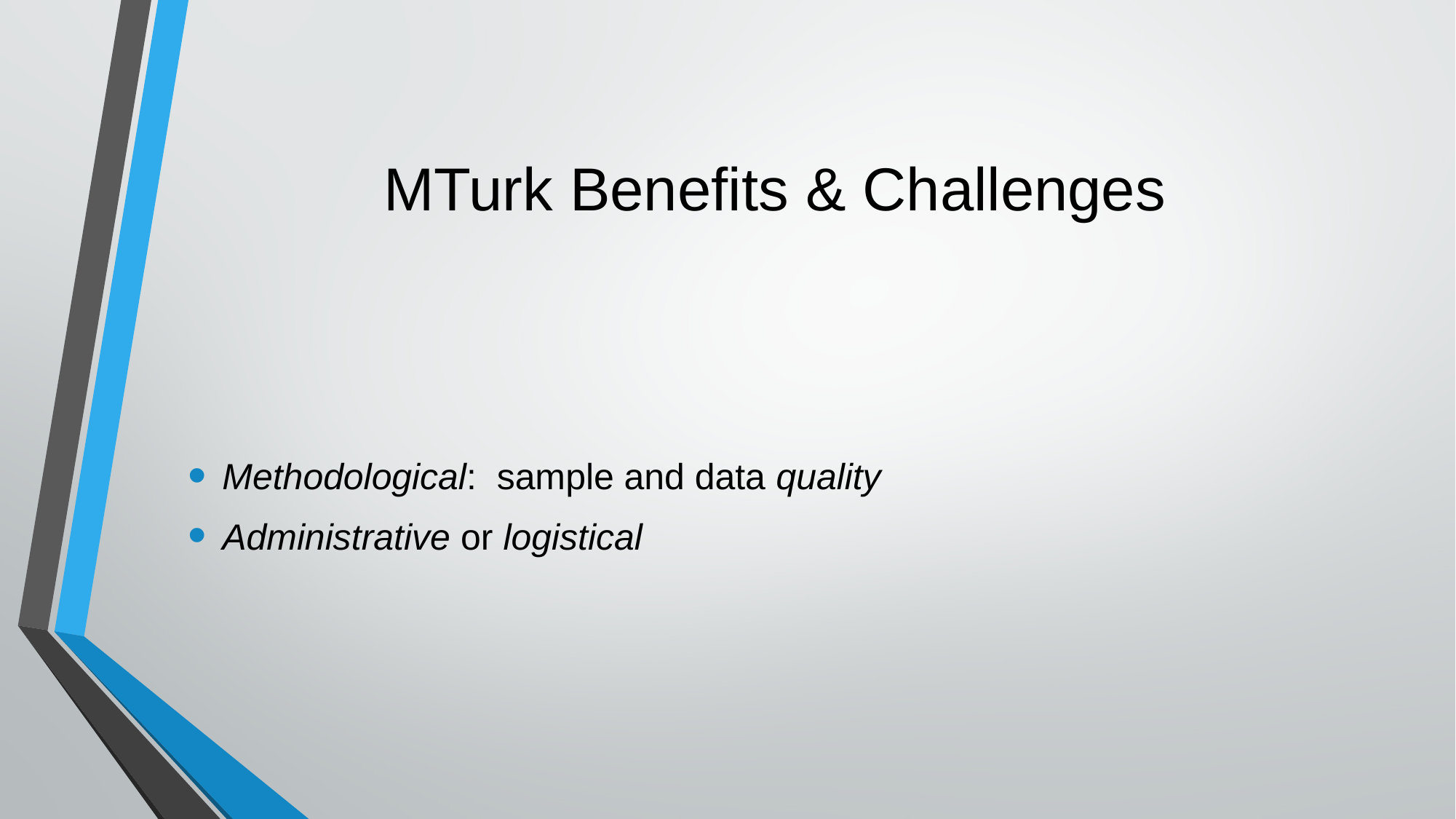

# MTurk Benefits & Challenges
Methodological:  sample and data quality
Administrative or logistical